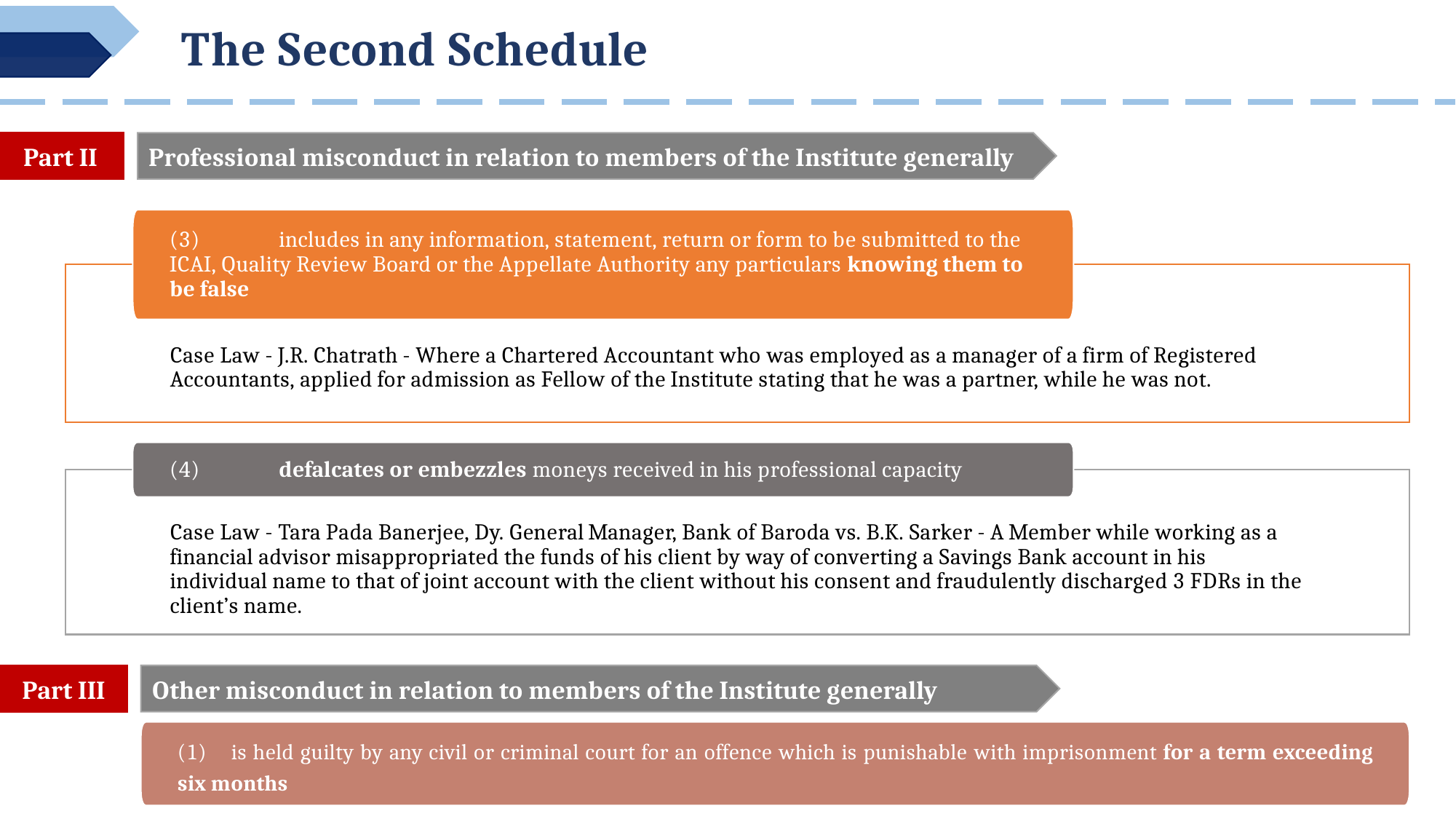

The Second Schedule

Part II
Professional misconduct in relation to members of the Institute generally
(3)	includes in any information, statement, return or form to be submitted to the ICAI, Quality Review Board or the Appellate Authority any particulars knowing them to be false

Case Law - J.R. Chatrath - Where a Chartered Accountant who was employed as a manager of a firm of Registered Accountants, applied for admission as Fellow of the Institute stating that he was a partner, while he was not.
(4)	defalcates or embezzles moneys received in his professional capacity

Case Law - Tara Pada Banerjee, Dy. General Manager, Bank of Baroda vs. B.K. Sarker - A Member while working as a financial advisor misappropriated the funds of his client by way of converting a Savings Bank account in his individual name to that of joint account with the client without his consent and fraudulently discharged 3 FDRs in the client’s name.
Part III
Other misconduct in relation to members of the Institute generally
(1)    is held guilty by any civil or criminal court for an offence which is punishable with imprisonment for a term exceeding six months